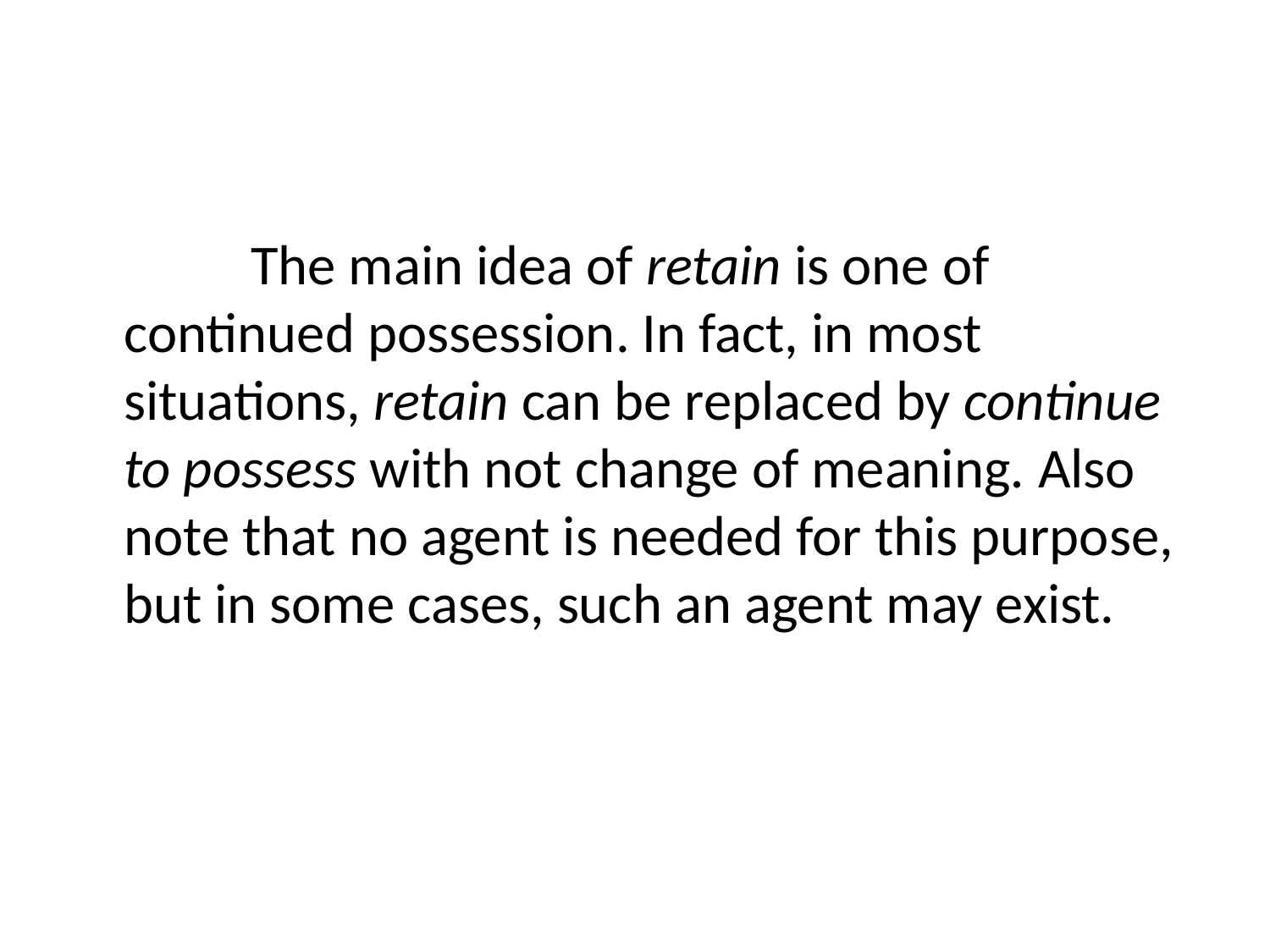

#
		The main idea of retain is one of continued possession. In fact, in most situations, retain can be replaced by continue to possess with not change of meaning. Also note that no agent is needed for this purpose, but in some cases, such an agent may exist.